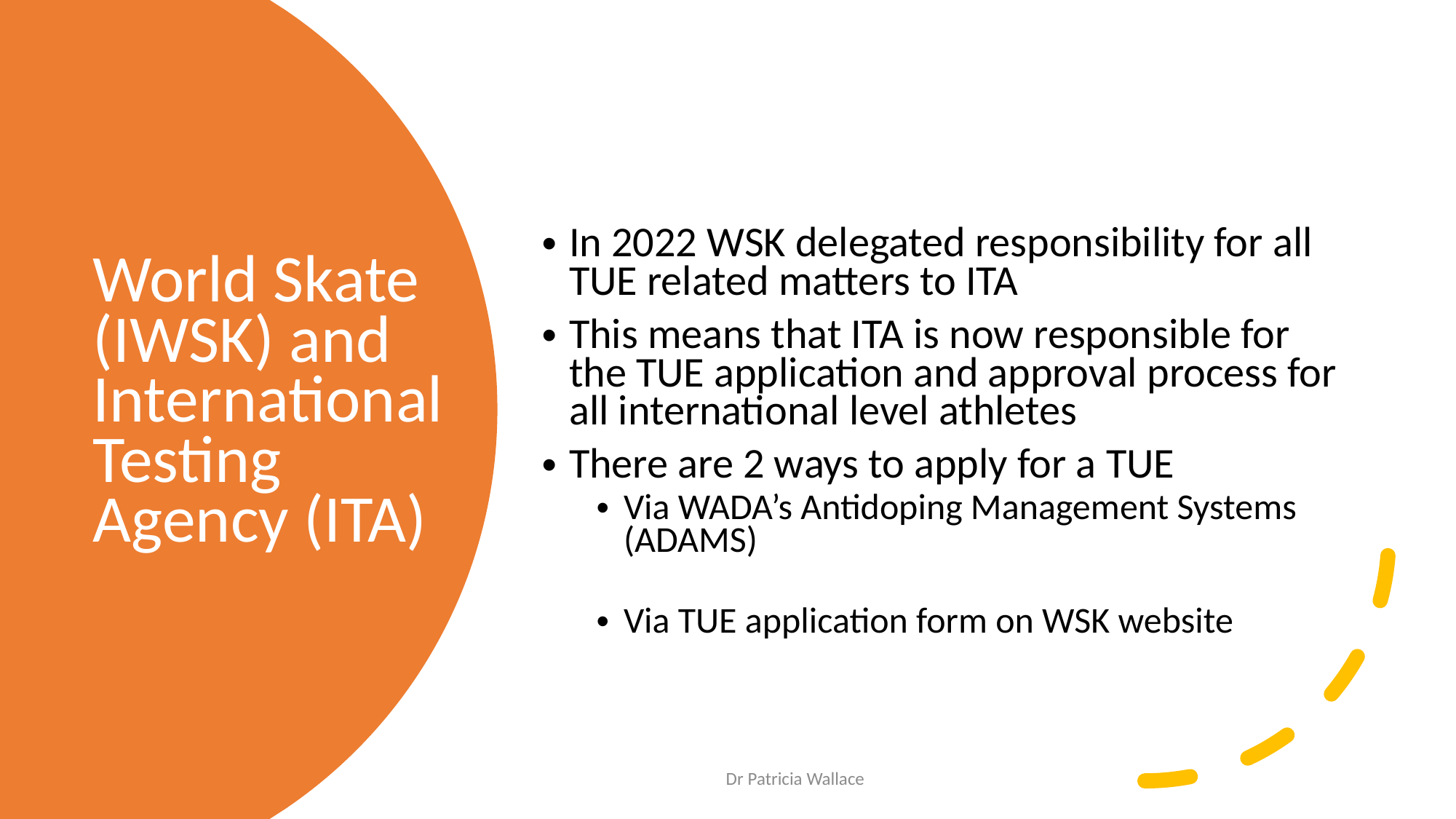

In 2022 WSK delegated responsibility for all TUE related matters to ITA
This means that ITA is now responsible for the TUE application and approval process for all international level athletes
There are 2 ways to apply for a TUE
Via WADA’s Antidoping Management Systems (ADAMS)

Via TUE application form on WSK website
# World Skate (IWSK) and International Testing Agency (ITA)

Dr Patricia Wallace